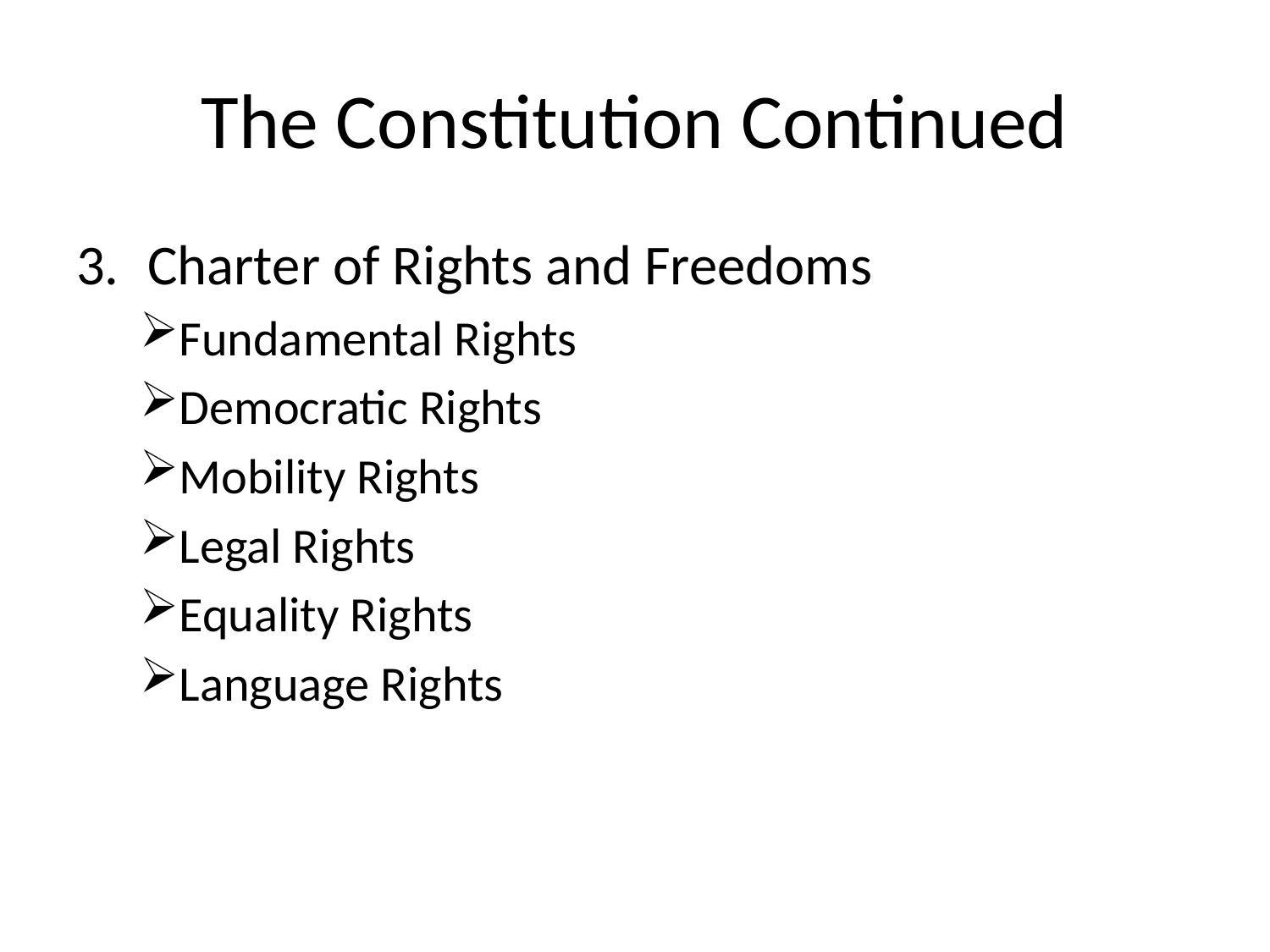

# The Constitution Continued
Charter of Rights and Freedoms
Fundamental Rights
Democratic Rights
Mobility Rights
Legal Rights
Equality Rights
Language Rights